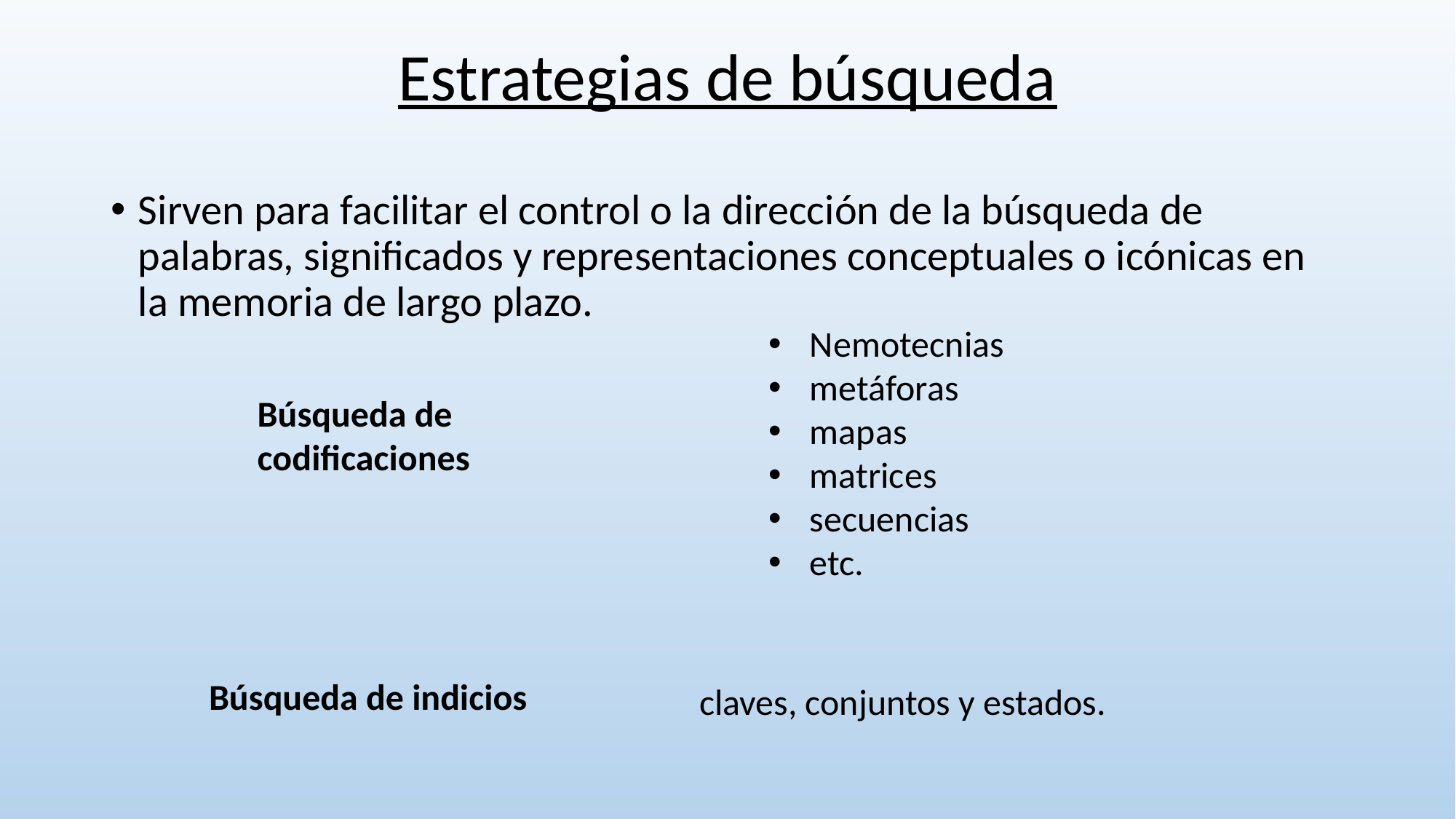

# Estrategias de búsqueda
Sirven para facilitar el control o la dirección de la búsqueda de palabras, significados y representaciones conceptuales o icónicas en la memoria de largo plazo.

Nemotecnias
metáforas
mapas
matrices
secuencias
etc.

Búsqueda de codificaciones
Búsqueda de indicios
claves, conjuntos y estados.